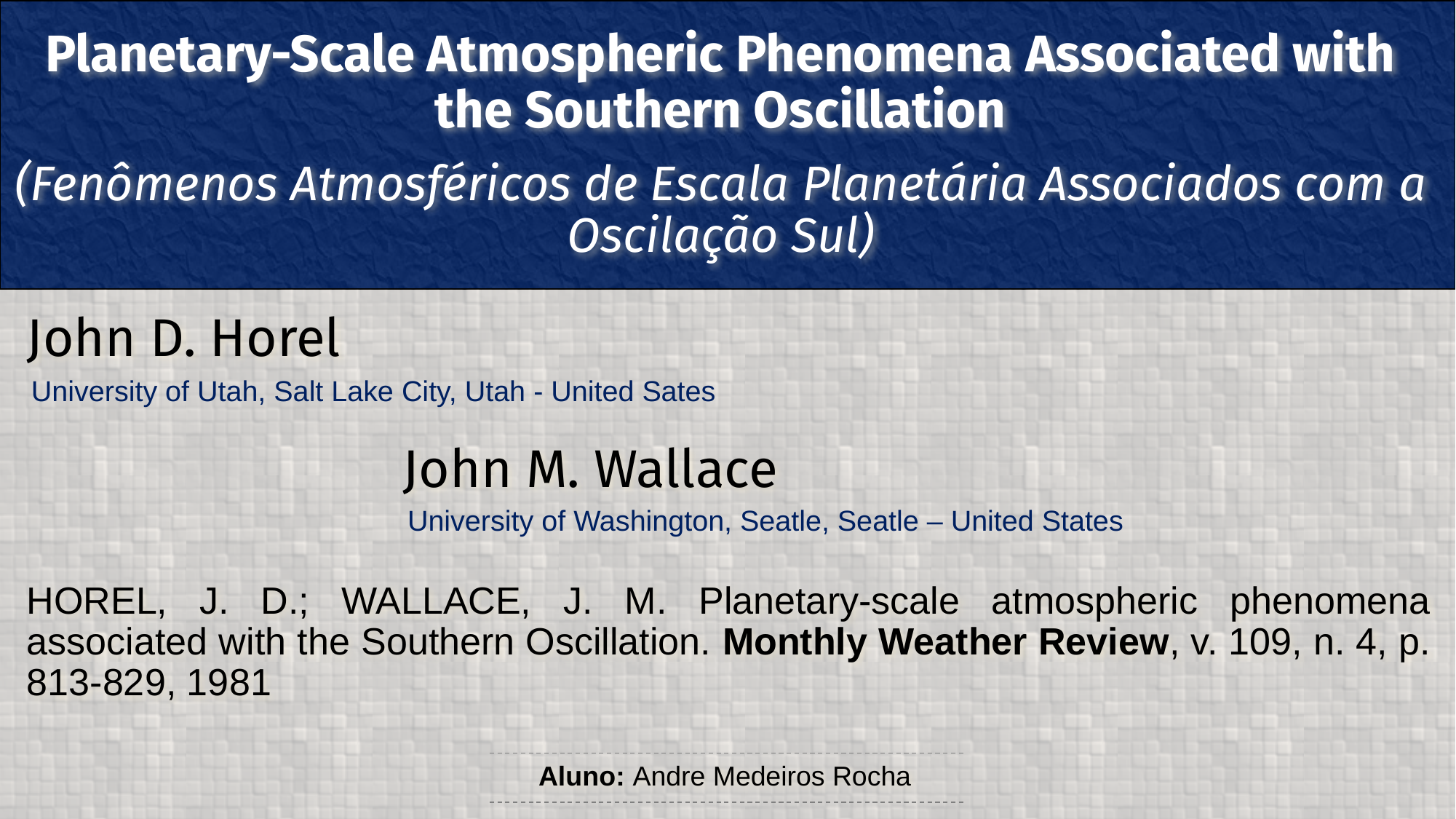

Planetary-Scale Atmospheric Phenomena Associated with the Southern Oscillation
(Fenômenos Atmosféricos de Escala Planetária Associados com a Oscilação Sul)
John D. Horel
University of Utah, Salt Lake City, Utah - United Sates
John M. Wallace
University of Washington, Seatle, Seatle – United States
HOREL, J. D.; WALLACE, J. M. Planetary-scale atmospheric phenomena associated with the Southern Oscillation. Monthly Weather Review, v. 109, n. 4, p. 813-829, 1981
Aluno: Andre Medeiros Rocha